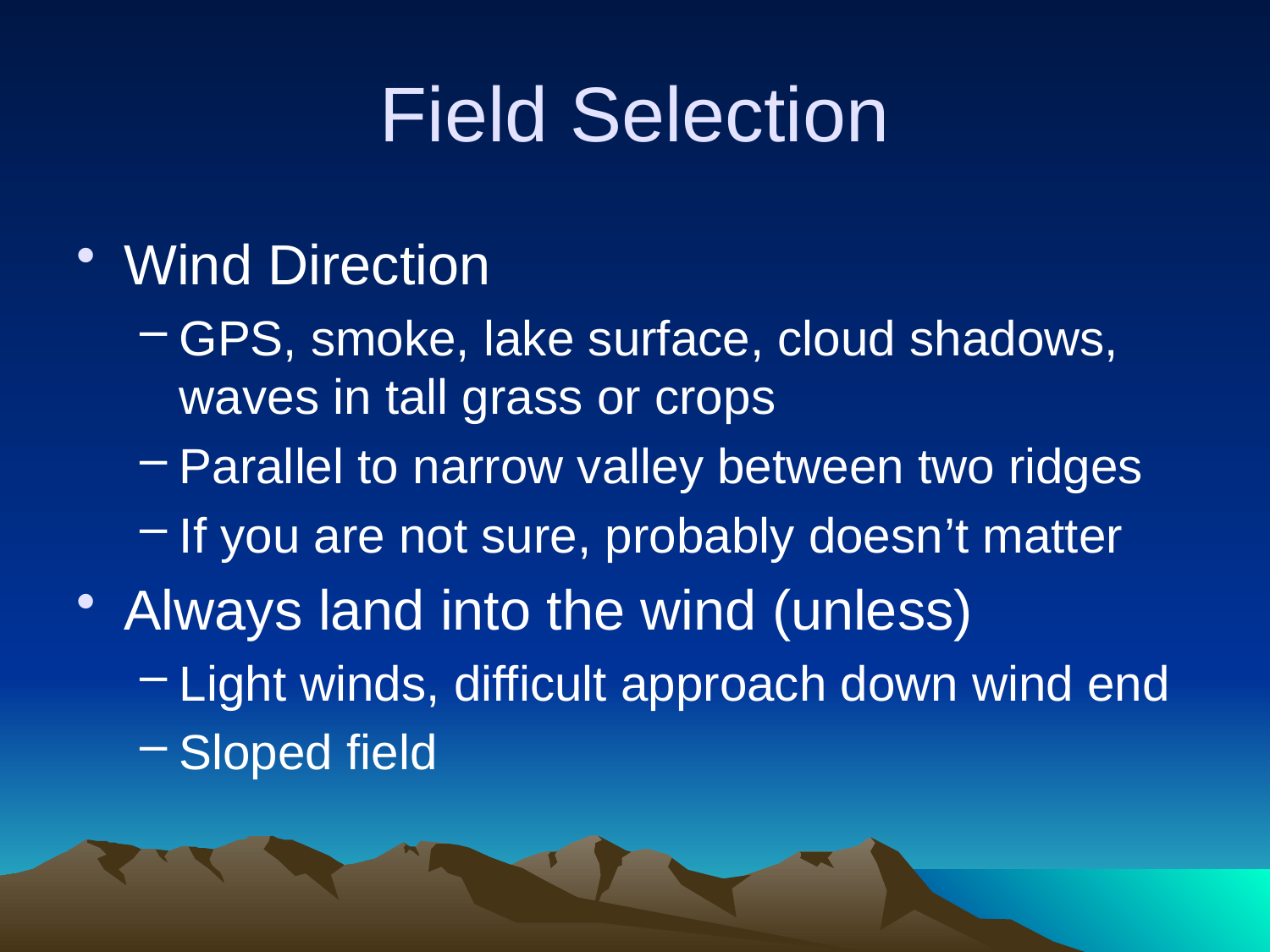

# Field Selection
Wind Direction
GPS, smoke, lake surface, cloud shadows, waves in tall grass or crops
Parallel to narrow valley between two ridges
If you are not sure, probably doesn’t matter
Always land into the wind (unless)
Light winds, difficult approach down wind end
Sloped field